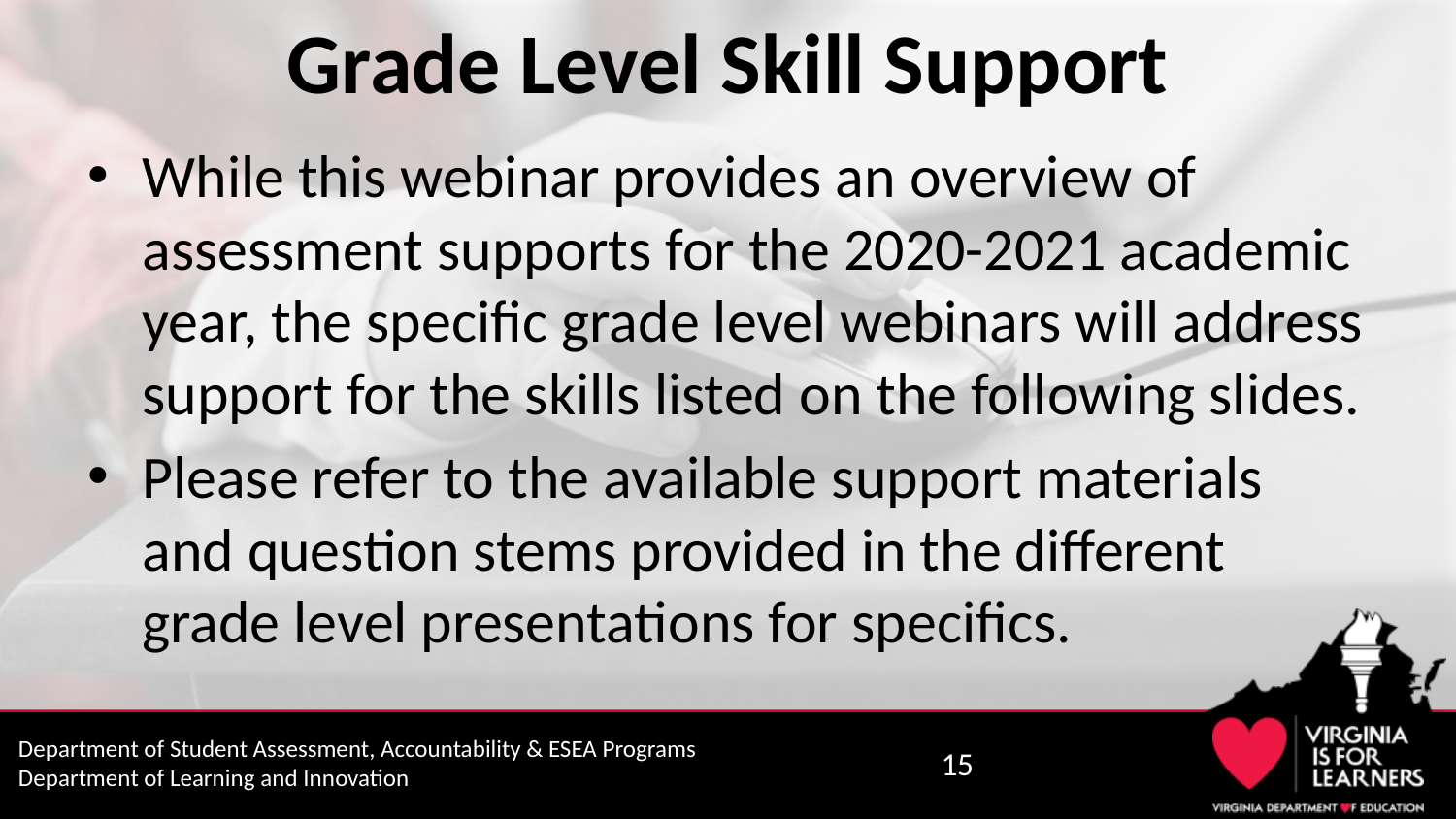

# Grade Level Skill Support
While this webinar provides an overview of assessment supports for the 2020-2021 academic year, the specific grade level webinars will address support for the skills listed on the following slides.
Please refer to the available support materials and question stems provided in the different grade level presentations for specifics.